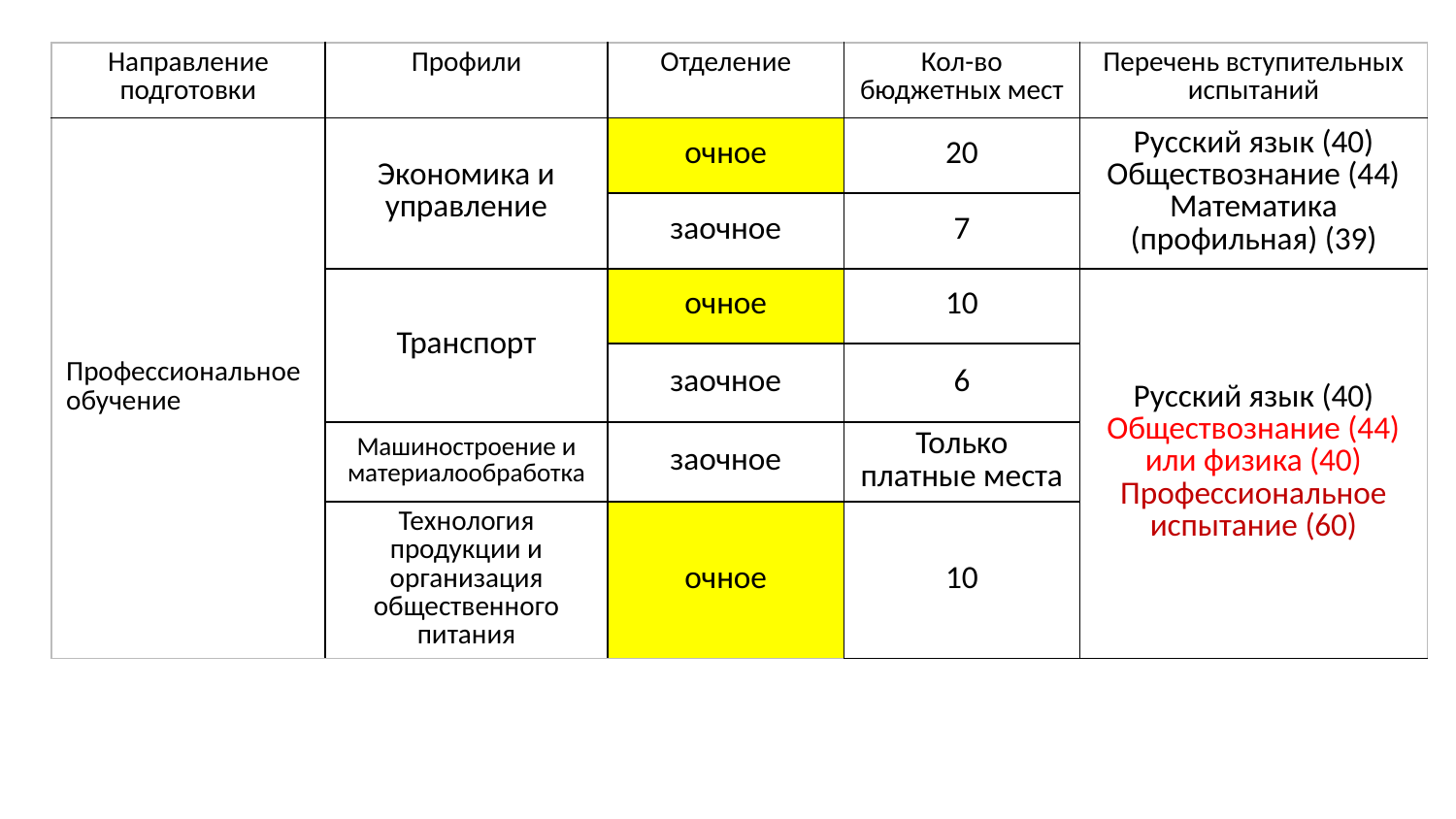

| Направление подготовки | Профили | Отделение | Кол-во бюджетных мест | Перечень вступительных испытаний |
| --- | --- | --- | --- | --- |
| Профессиональное обучение | Экономика и управление | очное | 20 | Русский язык (40) Обществознание (44) Математика (профильная) (39) |
|  |  | заочное | 7 |  |
|  | Транспорт | очное | 10 | Русский язык (40) Обществознание (44) или физика (40) Профессиональное испытание (60) |
|  |  | заочное | 6 |  |
|  | Машиностроение и материалообработка | заочное | Только платные места |  |
|  | Технология продукции и организация общественного питания | очное | 10 |  |